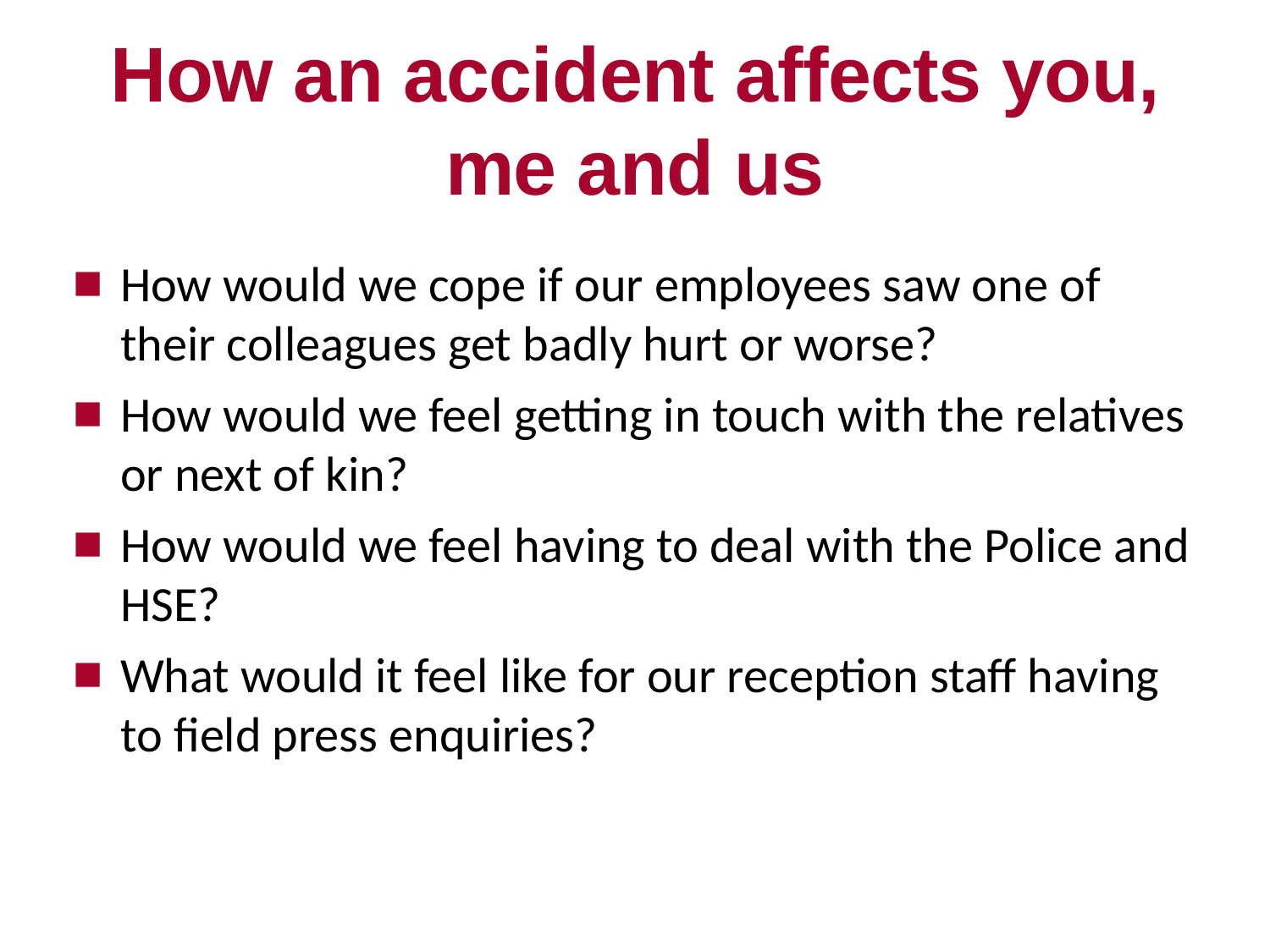

# How an accident affects you, me and us
How would we cope if our employees saw one of their colleagues get badly hurt or worse?
How would we feel getting in touch with the relatives or next of kin?
How would we feel having to deal with the Police and HSE?
What would it feel like for our reception staff having to field press enquiries?